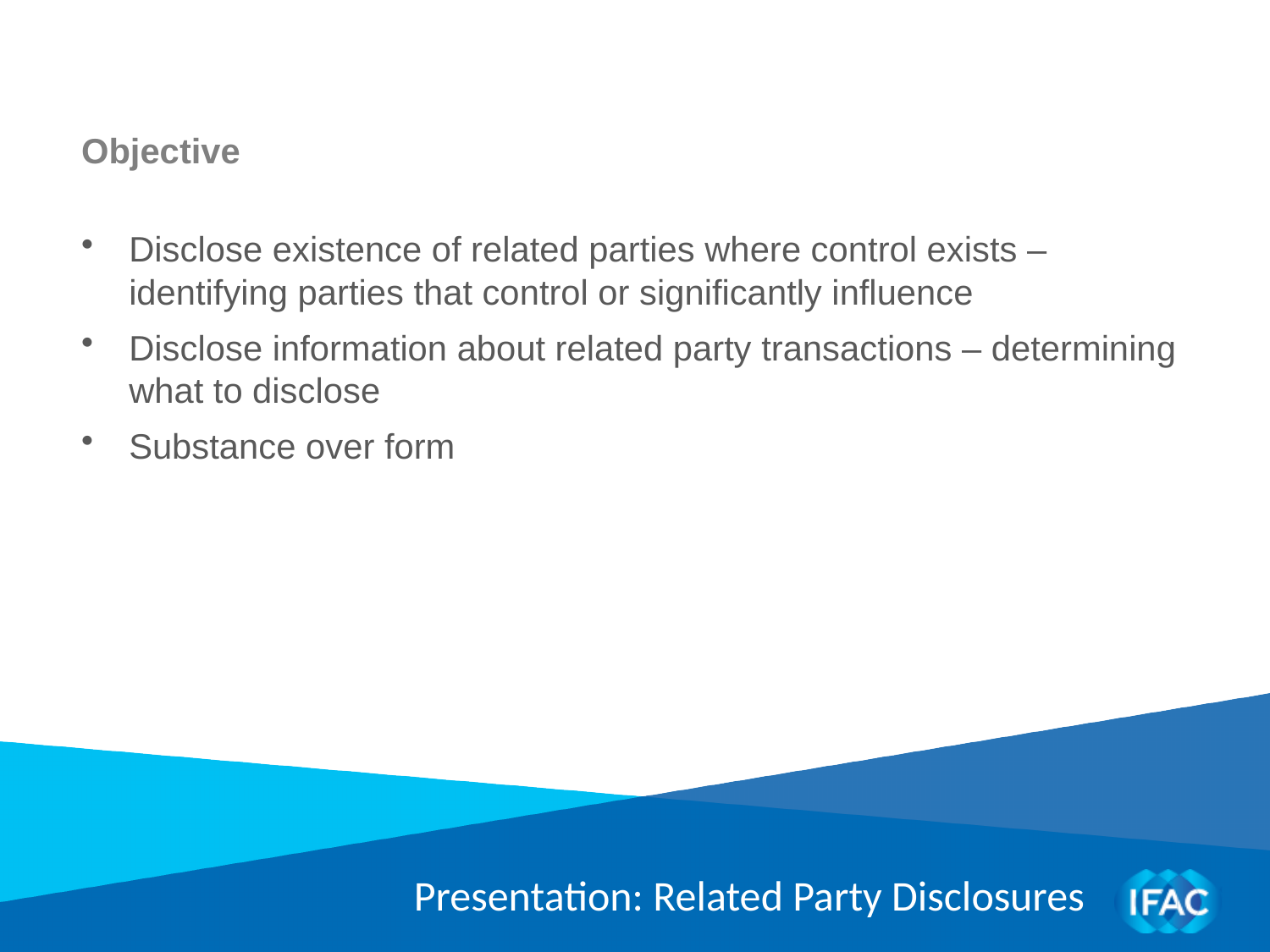

Objective

Disclose existence of related parties where control exists – identifying parties that control or significantly influence
Disclose information about related party transactions – determining what to disclose
Substance over form

Presentation: Related Party Disclosures